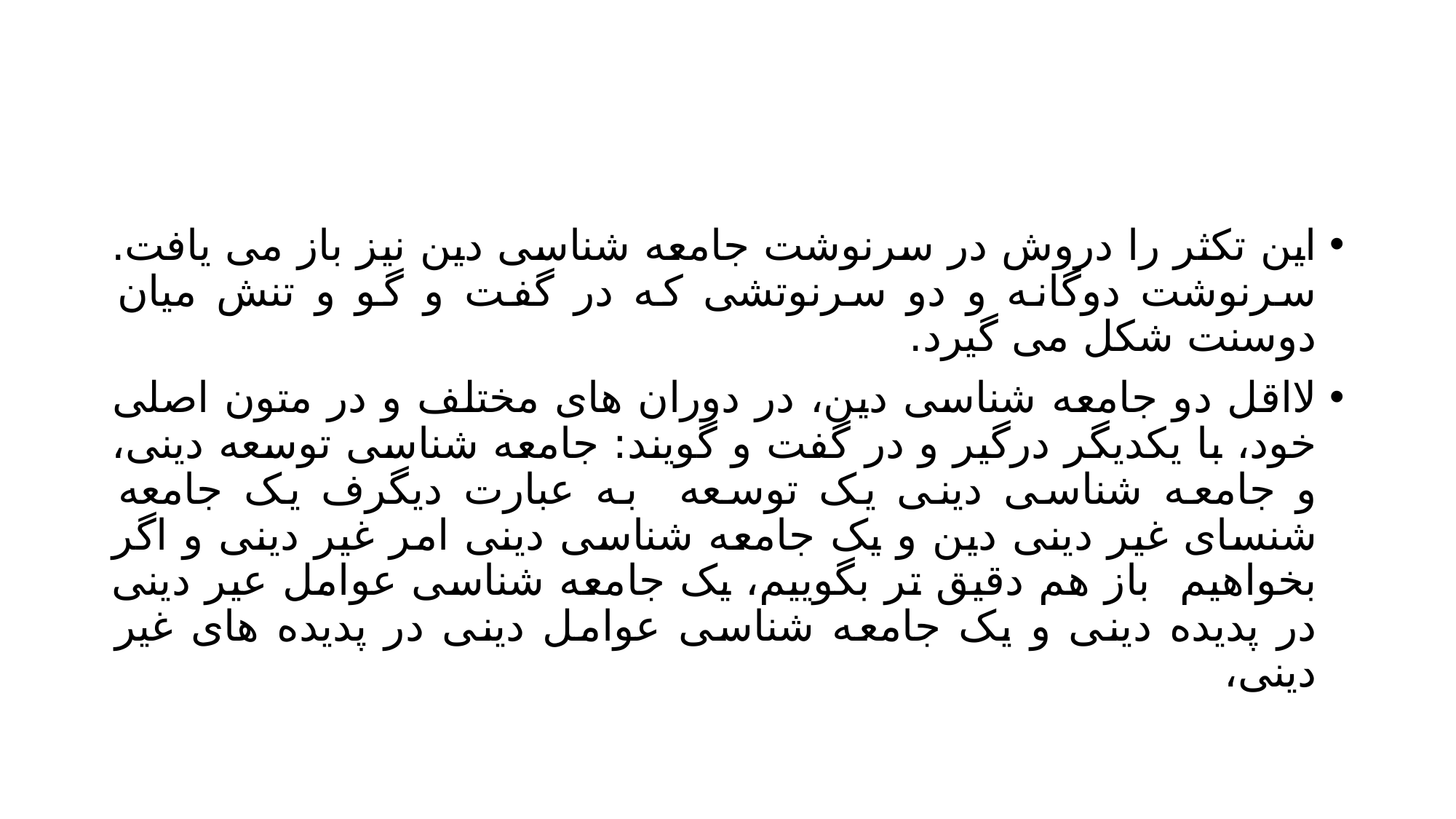

#
این تکثر را دروش در سرنوشت جامعه شناسی دین نیز باز می یافت. سرنوشت دوگانه و دو سرنوتشی که در گفت و گو و تنش میان دوسنت شکل می گیرد.
لااقل دو جامعه شناسی دین، در دوران های مختلف و در متون اصلی خود، با یکدیگر درگیر و در گفت و گویند: جامعه شناسی توسعه دینی، و جامعه شناسی دینی یک توسعه  به عبارت دیگرف یک جامعه شنسای غیر دینی دین و یک جامعه شناسی دینی امر غیر دینی و اگر بخواهیم  باز هم دقیق تر بگوییم، یک جامعه شناسی عوامل عیر دینی در پدیده دینی و یک جامعه شناسی عوامل دینی در پدیده های غیر دینی،